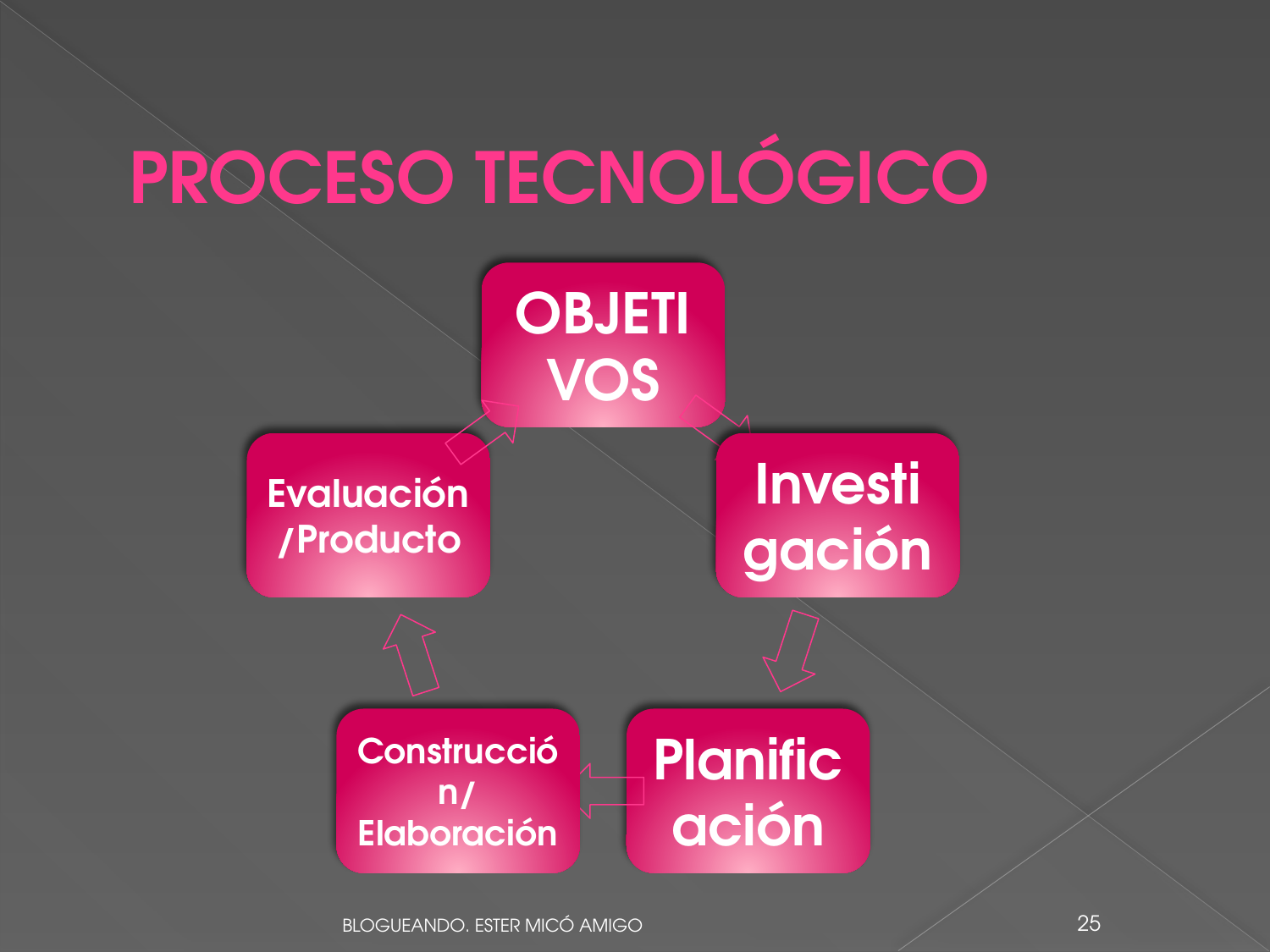

PROCESO TECNOLÓGICO

OBJETIVOS
Investigación
Planificación
Construcción/Elaboración
Evaluación/Producto

25
BLOGUEANDO. ESTER MICÓ AMIGO